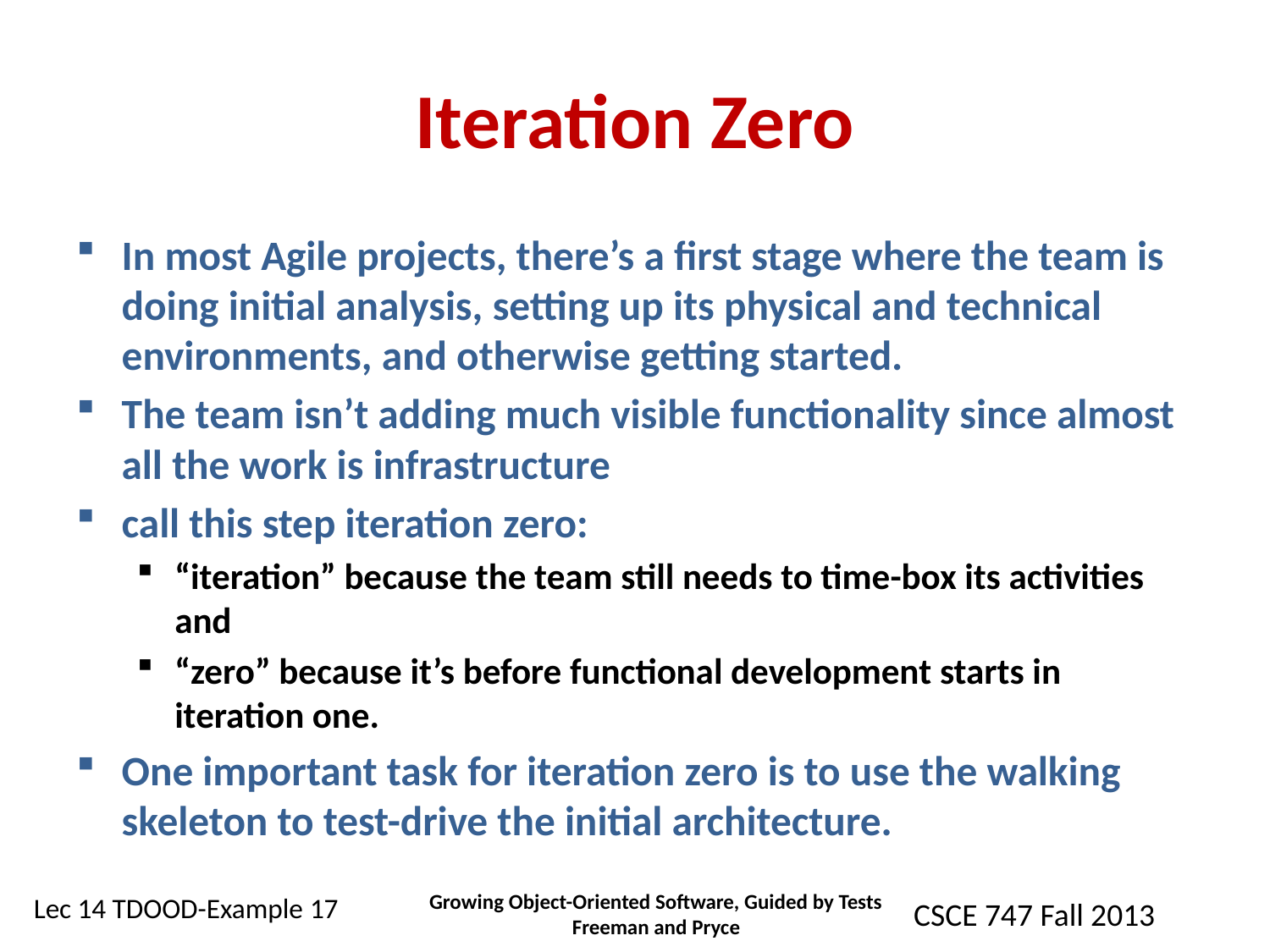

# Iteration Zero
In most Agile projects, there’s a first stage where the team is doing initial analysis, setting up its physical and technical environments, and otherwise getting started.
The team isn’t adding much visible functionality since almost all the work is infrastructure
call this step iteration zero:
“iteration” because the team still needs to time-box its activities and
“zero” because it’s before functional development starts in iteration one.
One important task for iteration zero is to use the walking skeleton to test-drive the initial architecture.

Growing Object-Oriented Software, Guided by Tests Freeman and Pryce